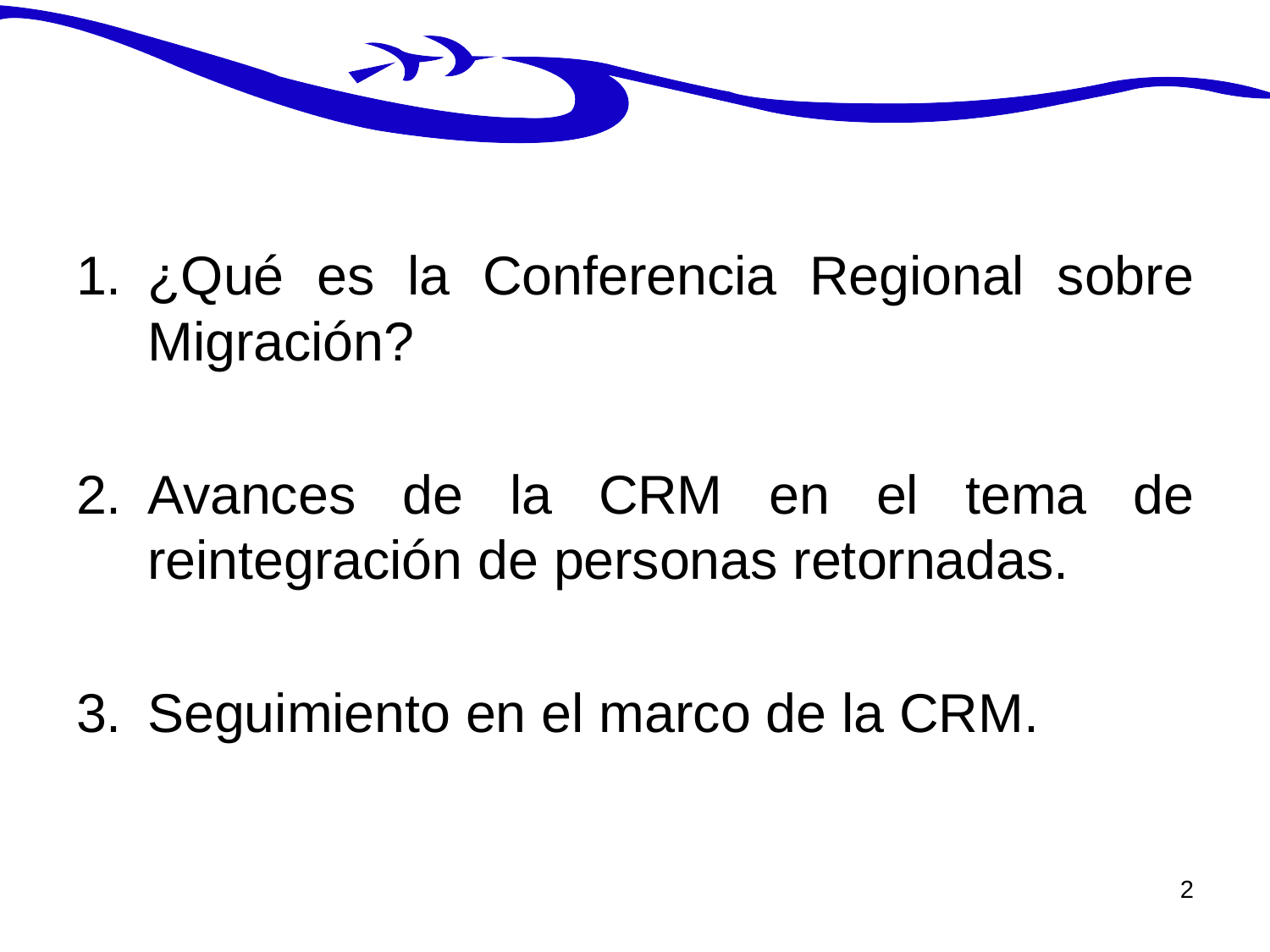

¿Qué es la Conferencia Regional sobre Migración?

Avances de la CRM en el tema de reintegración de personas retornadas.

Seguimiento en el marco de la CRM.

2